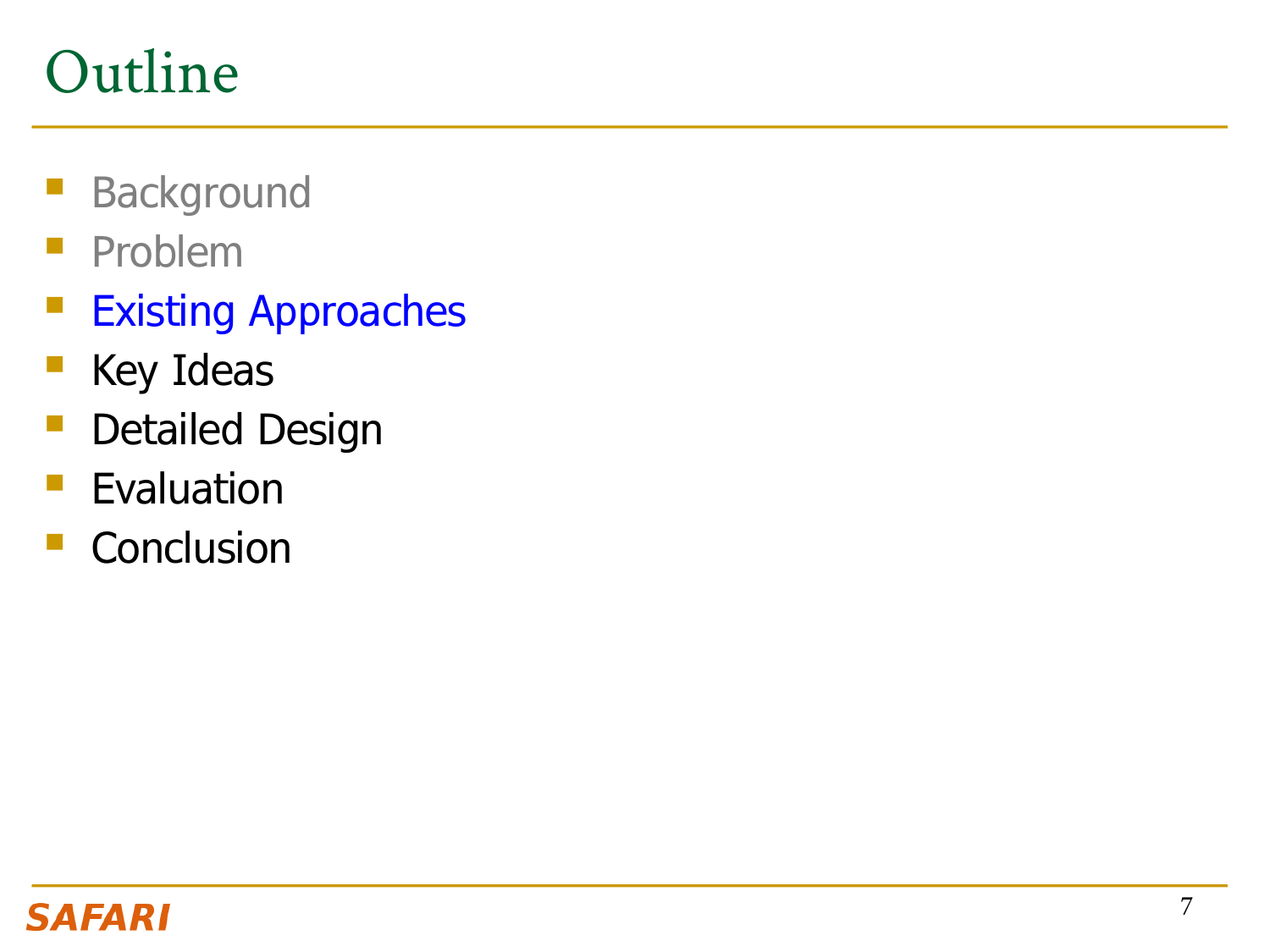

# Outline
Background
Problem
Existing Approaches
Key Ideas
Detailed Design
Evaluation
Conclusion
7